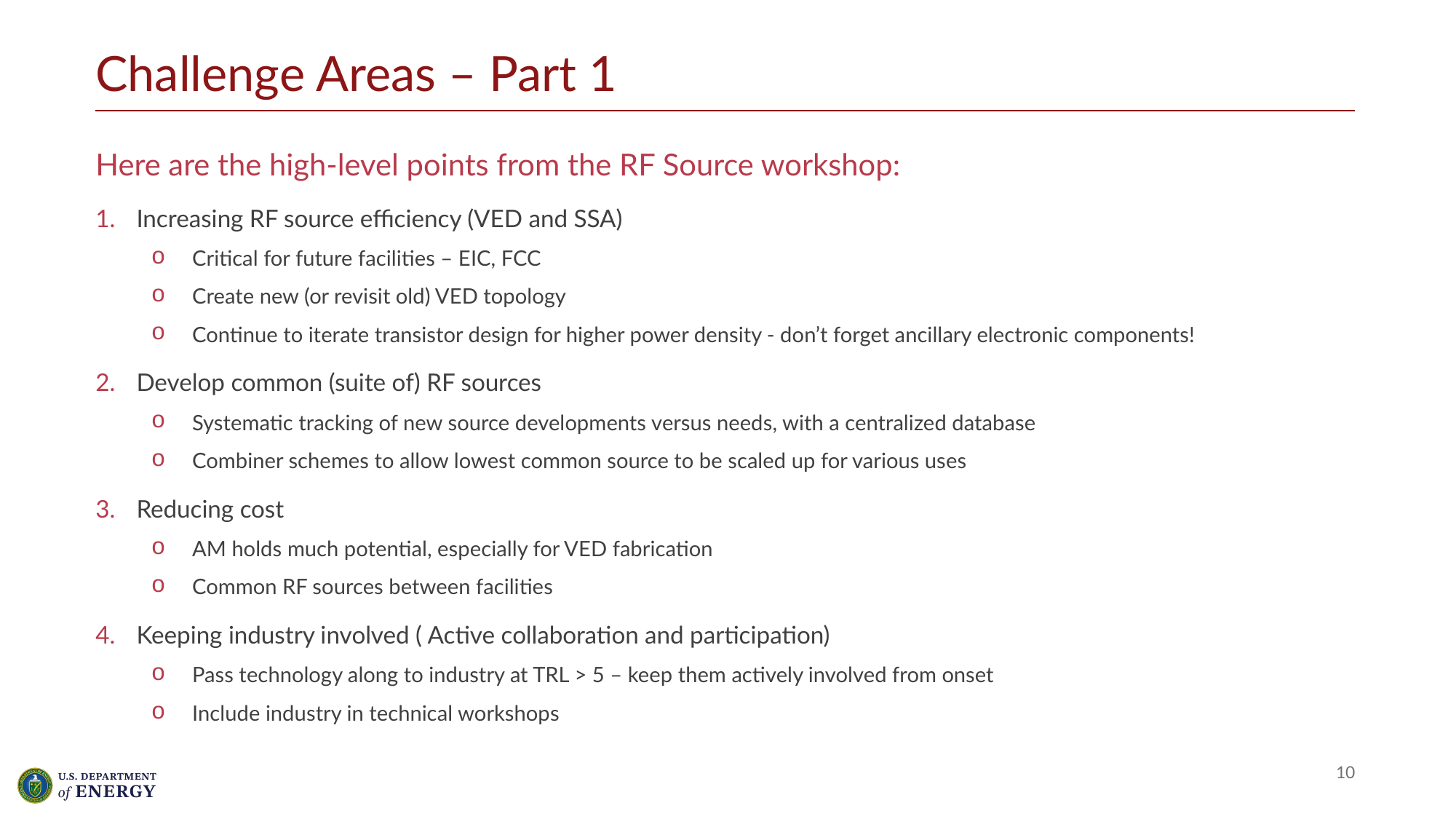

# Challenge Areas – Part 1
Here are the high-level points from the RF Source workshop:
Increasing RF source efficiency (VED and SSA)
Critical for future facilities – EIC, FCC
Create new (or revisit old) VED topology
Continue to iterate transistor design for higher power density - don’t forget ancillary electronic components!
Develop common (suite of) RF sources
Systematic tracking of new source developments versus needs, with a centralized database
Combiner schemes to allow lowest common source to be scaled up for various uses
Reducing cost
AM holds much potential, especially for VED fabrication
Common RF sources between facilities
Keeping industry involved ( Active collaboration and participation)
Pass technology along to industry at TRL > 5 – keep them actively involved from onset
Include industry in technical workshops
10